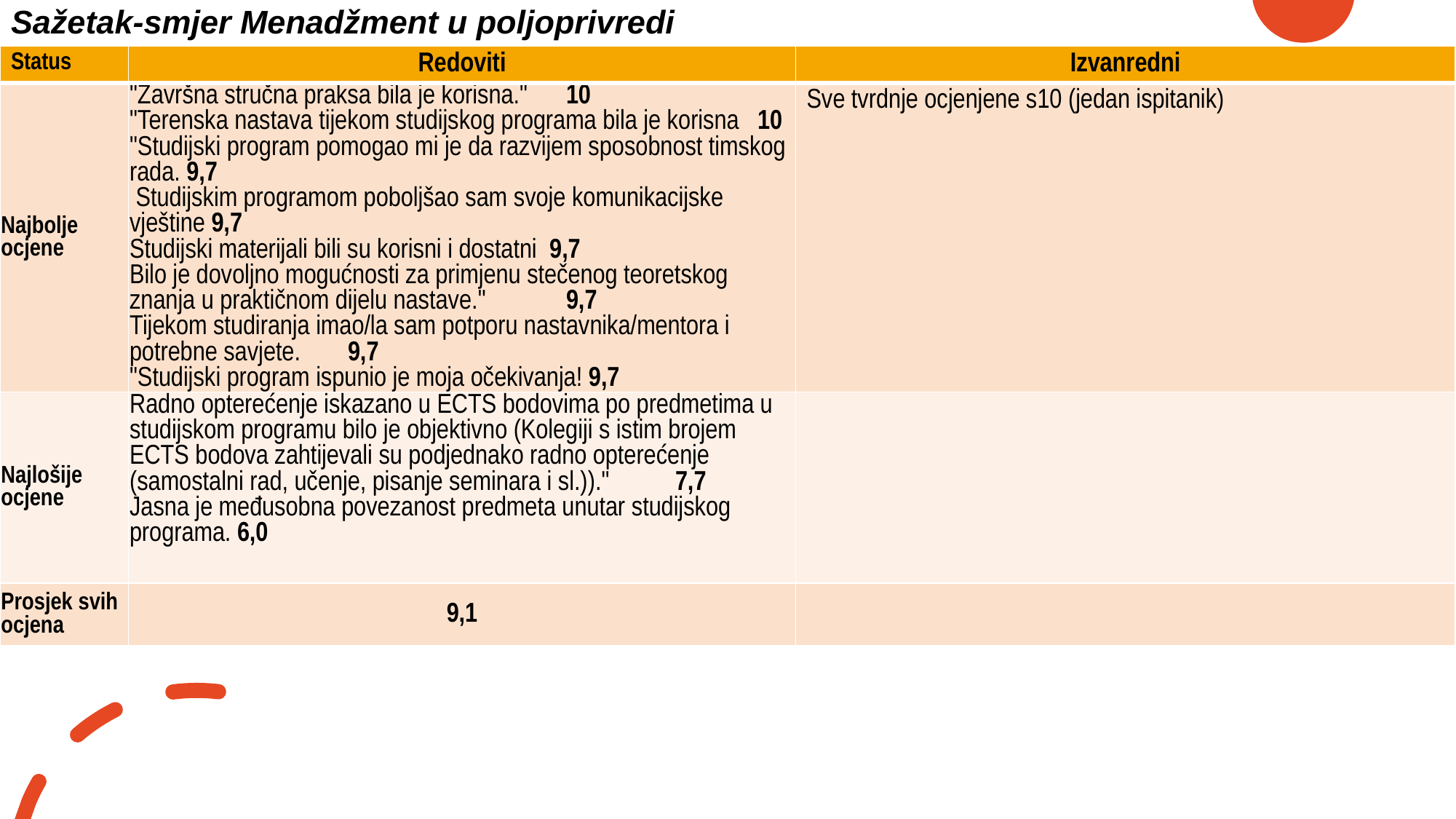

# Sažetak-smjer Menadžment u poljoprivredi
| Status | Redoviti | Izvanredni |
| --- | --- | --- |
| Najbolje ocjene | "Završna stručna praksa bila je korisna." 10 "Terenska nastava tijekom studijskog programa bila je korisna 10 "Studijski program pomogao mi je da razvijem sposobnost timskog rada. 9,7 Studijskim programom poboljšao sam svoje komunikacijske vještine 9,7 Studijski materijali bili su korisni i dostatni 9,7 Bilo je dovoljno mogućnosti za primjenu stečenog teoretskog znanja u praktičnom dijelu nastave." 9,7 Tijekom studiranja imao/la sam potporu nastavnika/mentora i potrebne savjete. 9,7 "Studijski program ispunio je moja očekivanja! 9,7 | Sve tvrdnje ocjenjene s10 (jedan ispitanik) |
| Najlošije ocjene | Radno opterećenje iskazano u ECTS bodovima po predmetima u studijskom programu bilo je objektivno (Kolegiji s istim brojem ECTS bodova zahtijevali su podjednako radno opterećenje (samostalni rad, učenje, pisanje seminara i sl.))." 7,7 Jasna je međusobna povezanost predmeta unutar studijskog programa. 6,0 |  |
| Prosjek svih ocjena | 9,1 |  |